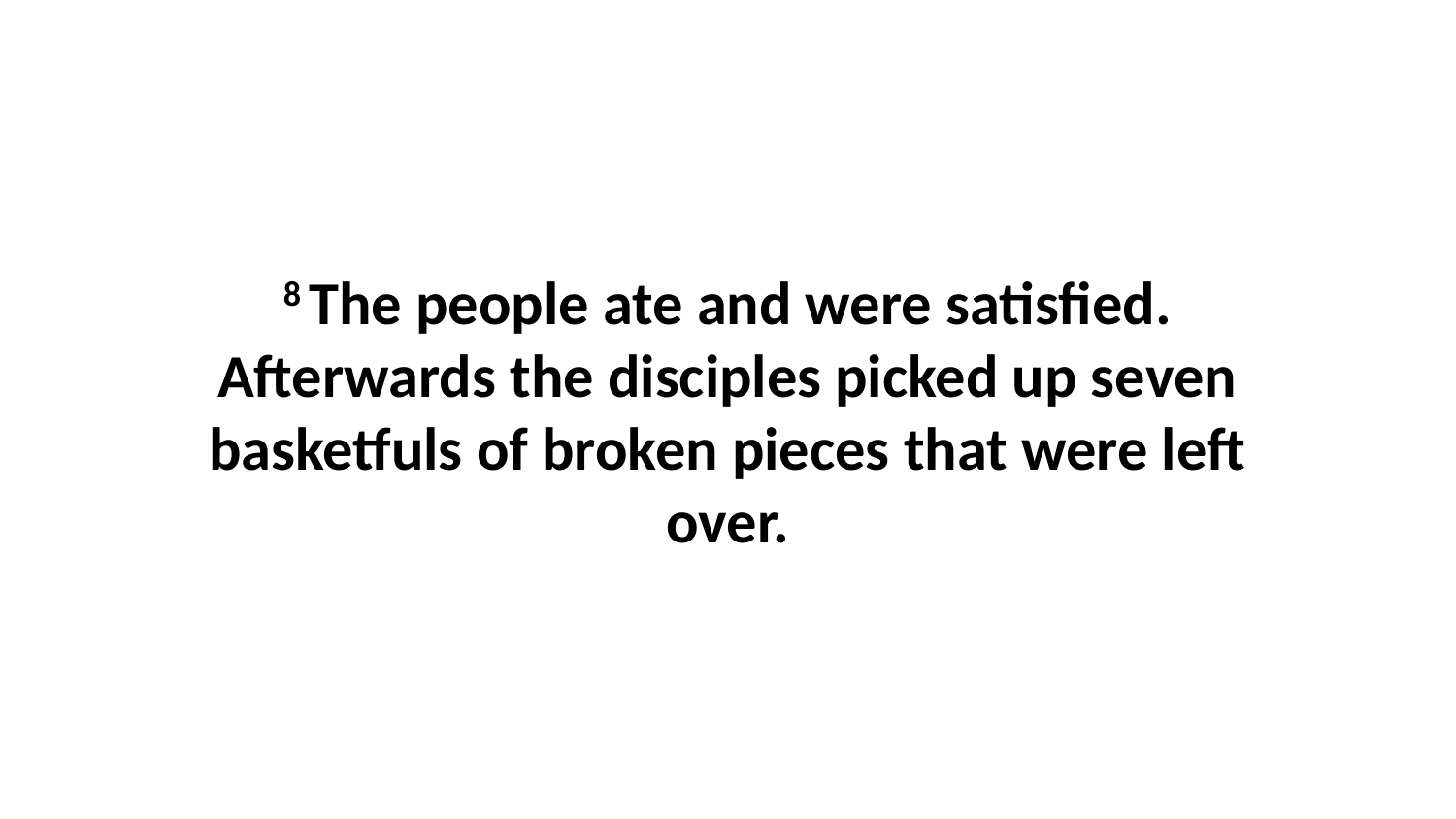

8 The people ate and were satisfied. Afterwards the disciples picked up seven basketfuls of broken pieces that were left over.